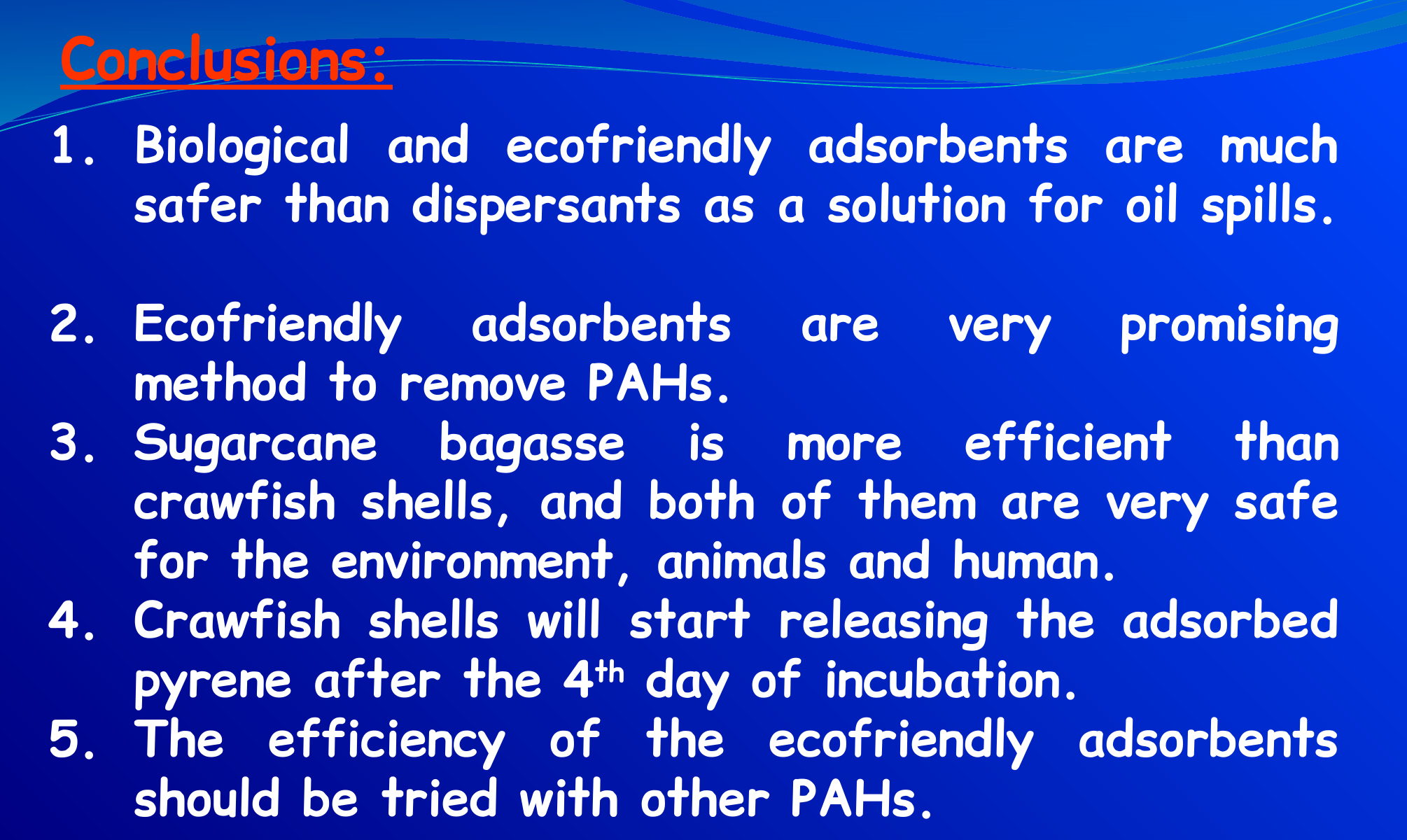

Conclusions:
Biological and ecofriendly adsorbents are much safer than dispersants as a solution for oil spills.
Ecofriendly adsorbents are very promising method to remove PAHs.
Sugarcane bagasse is more efficient than crawfish shells, and both of them are very safe for the environment, animals and human.
Crawfish shells will start releasing the adsorbed pyrene after the 4th day of incubation.
The efficiency of the ecofriendly adsorbents should be tried with other PAHs.